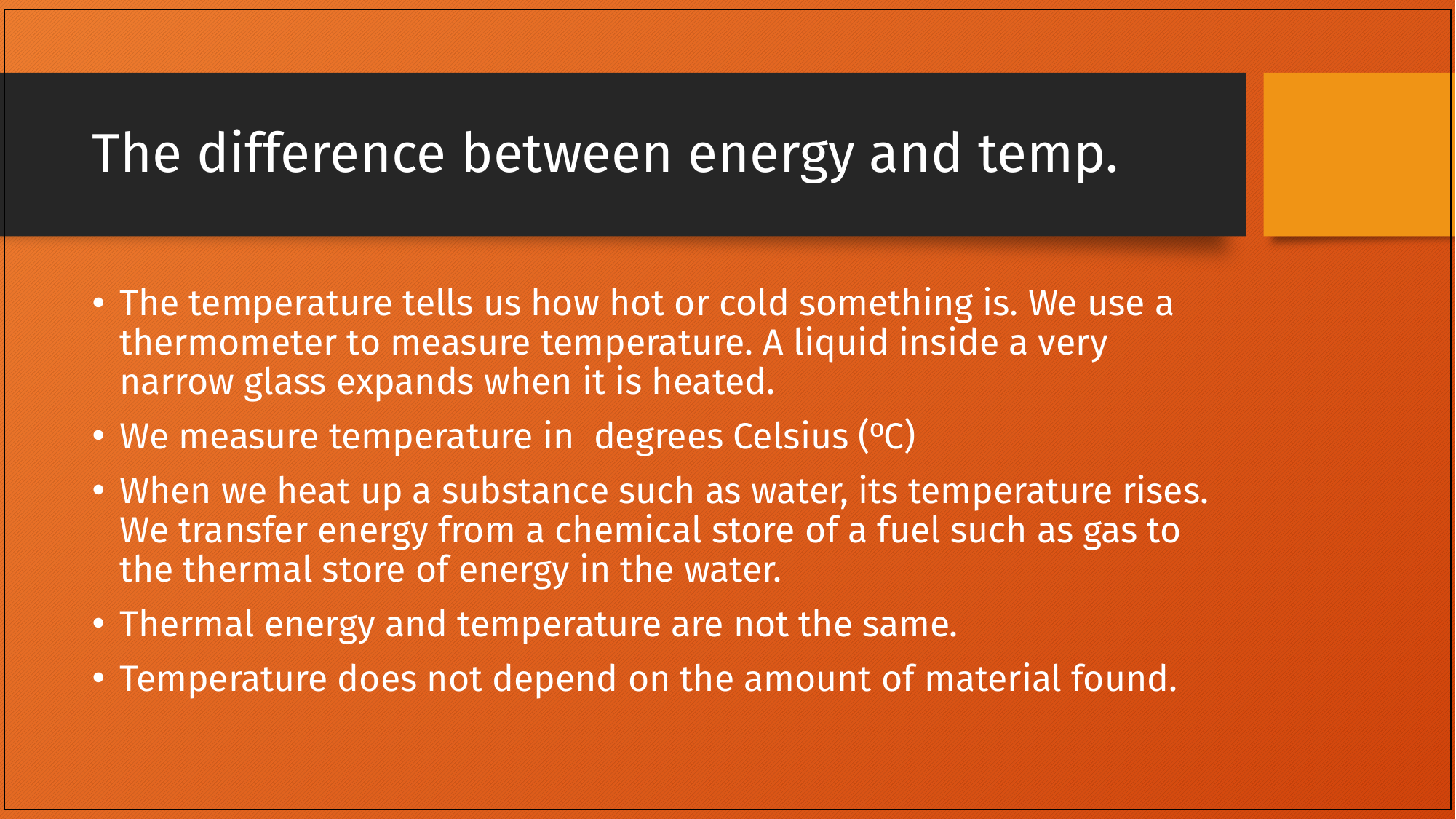

# The difference between energy and temp.
The temperature tells us how hot or cold something is. We use a thermometer to measure temperature. A liquid inside a very narrow glass expands when it is heated.
We measure temperature in  degrees Celsius (ºC)
When we heat up a substance such as water, its temperature rises. We transfer energy from a chemical store of a fuel such as gas to the thermal store of energy in the water.
Thermal energy and temperature are not the same.
Temperature does not depend on the amount of material found.